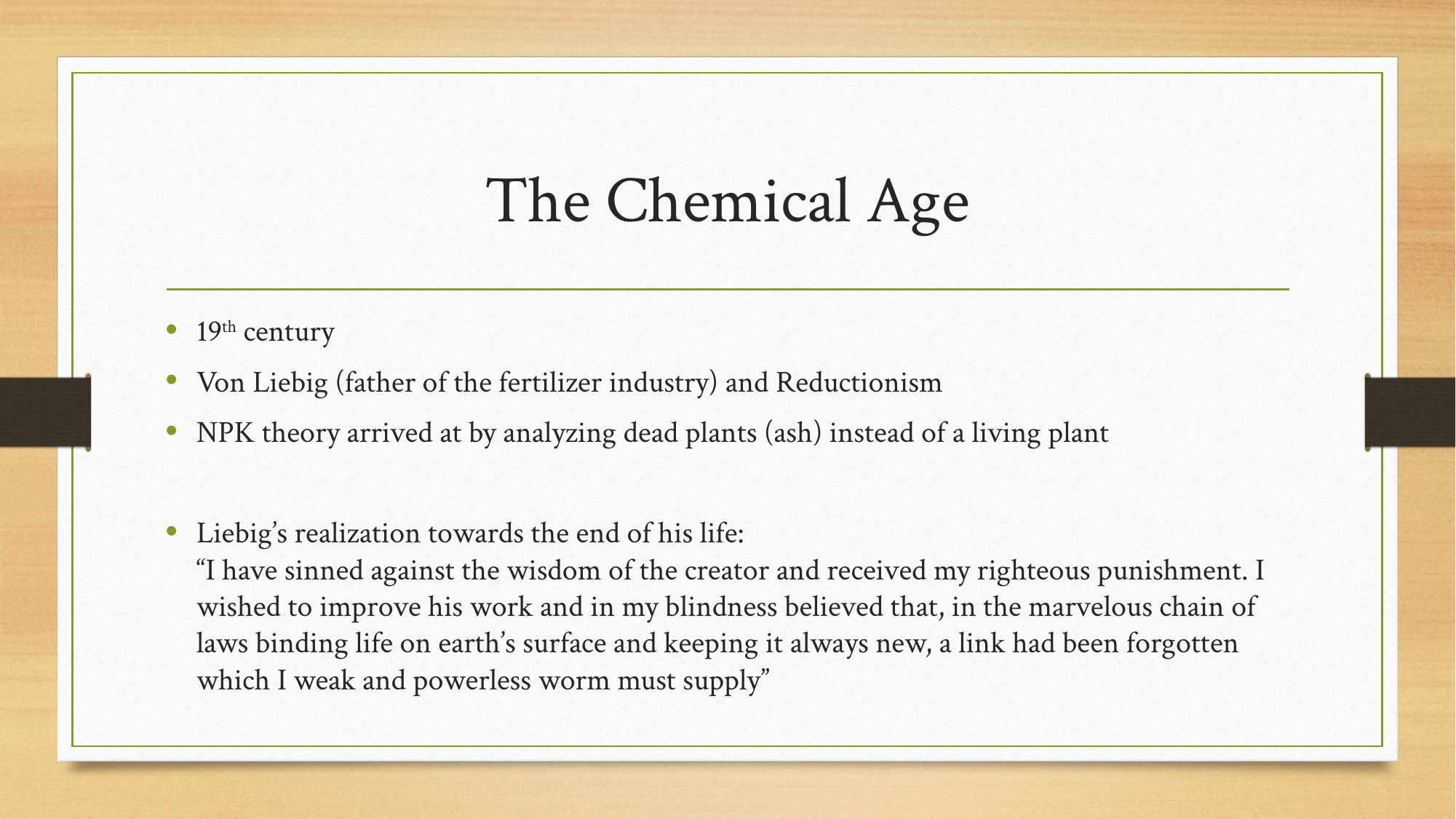

# The Chemical Age
19th century
Von Liebig (father of the fertilizer industry) and Reductionism
NPK theory arrived at by analyzing dead plants (ash) instead of a living plant

Liebig’s realization towards the end of his life:
“I have sinned against the wisdom of the creator and received my righteous punishment. I wished to improve his work and in my blindness believed that, in the marvelous chain of laws binding life on earth’s surface and keeping it always new, a link had been forgotten which I weak and powerless worm must supply”